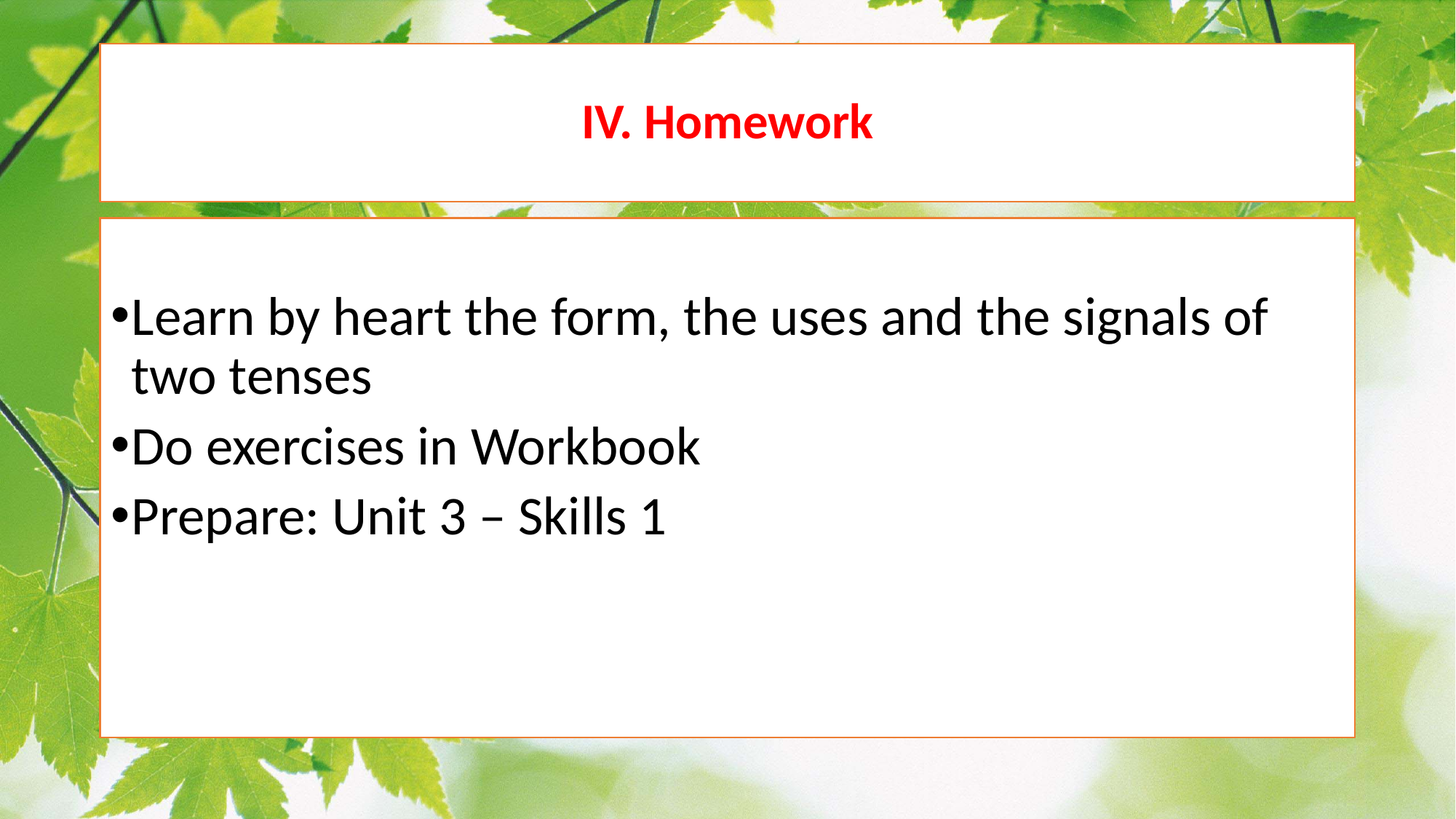

# IV. Homework

Learn by heart the form, the uses and the signals of two tenses
Do exercises in Workbook
Prepare: Unit 3 – Skills 1